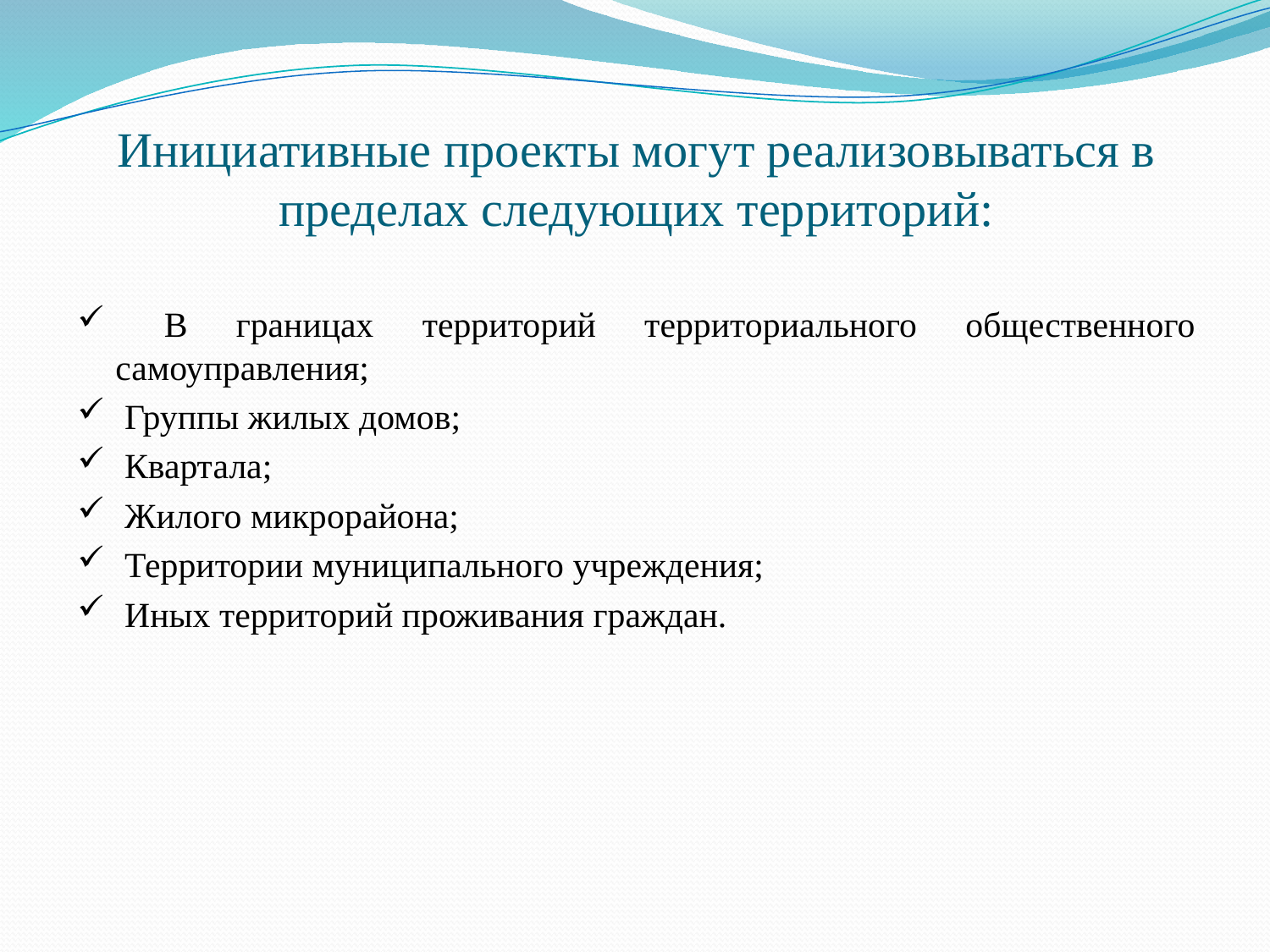

# Инициативные проекты могут реализовываться в пределах следующих территорий:
 В границах территорий территориального общественного самоуправления;
 Группы жилых домов;
 Квартала;
 Жилого микрорайона;
 Территории муниципального учреждения;
 Иных территорий проживания граждан.